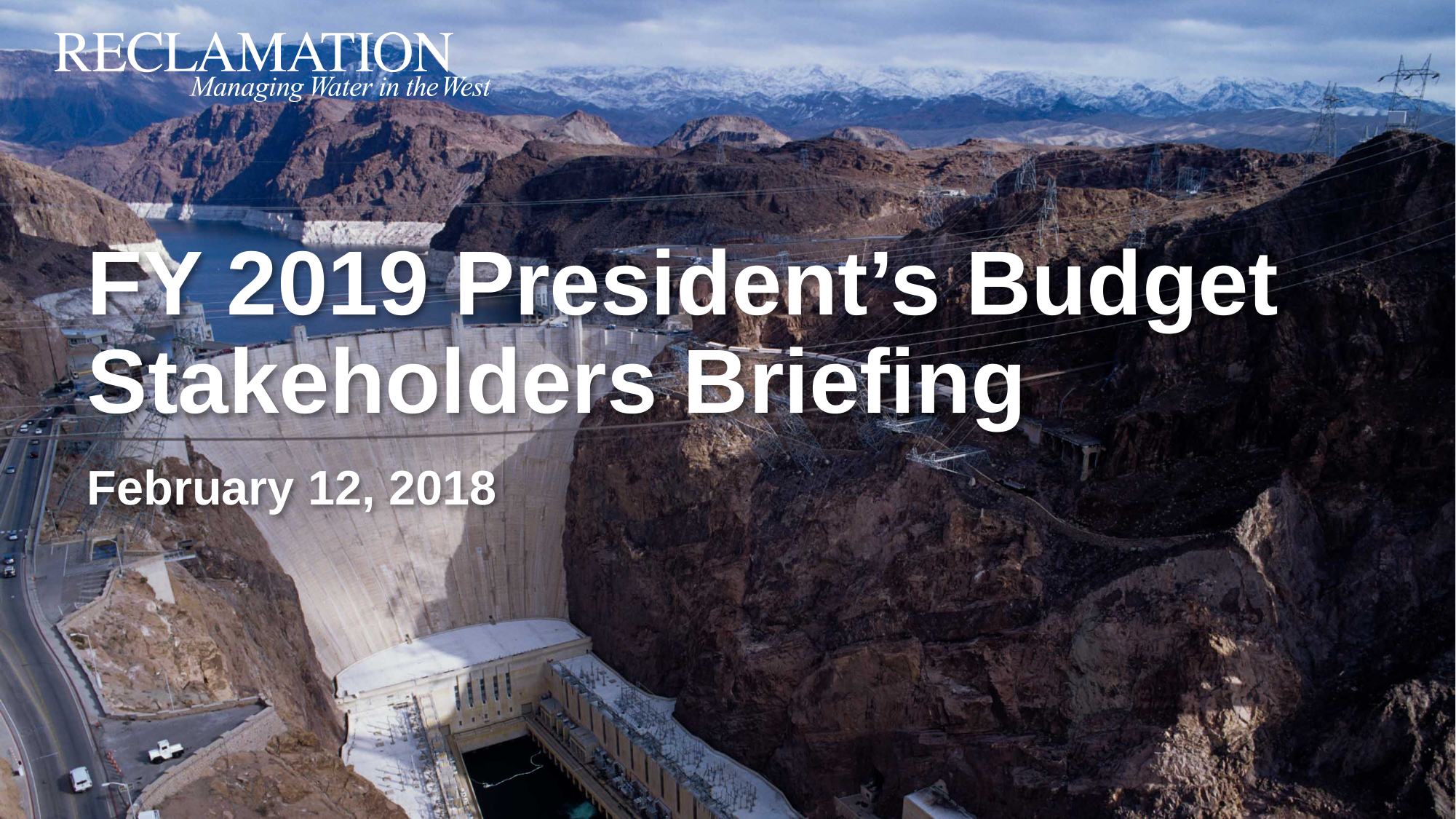

# FY 2019 President’s Budget Stakeholders Briefing
February 12, 2018